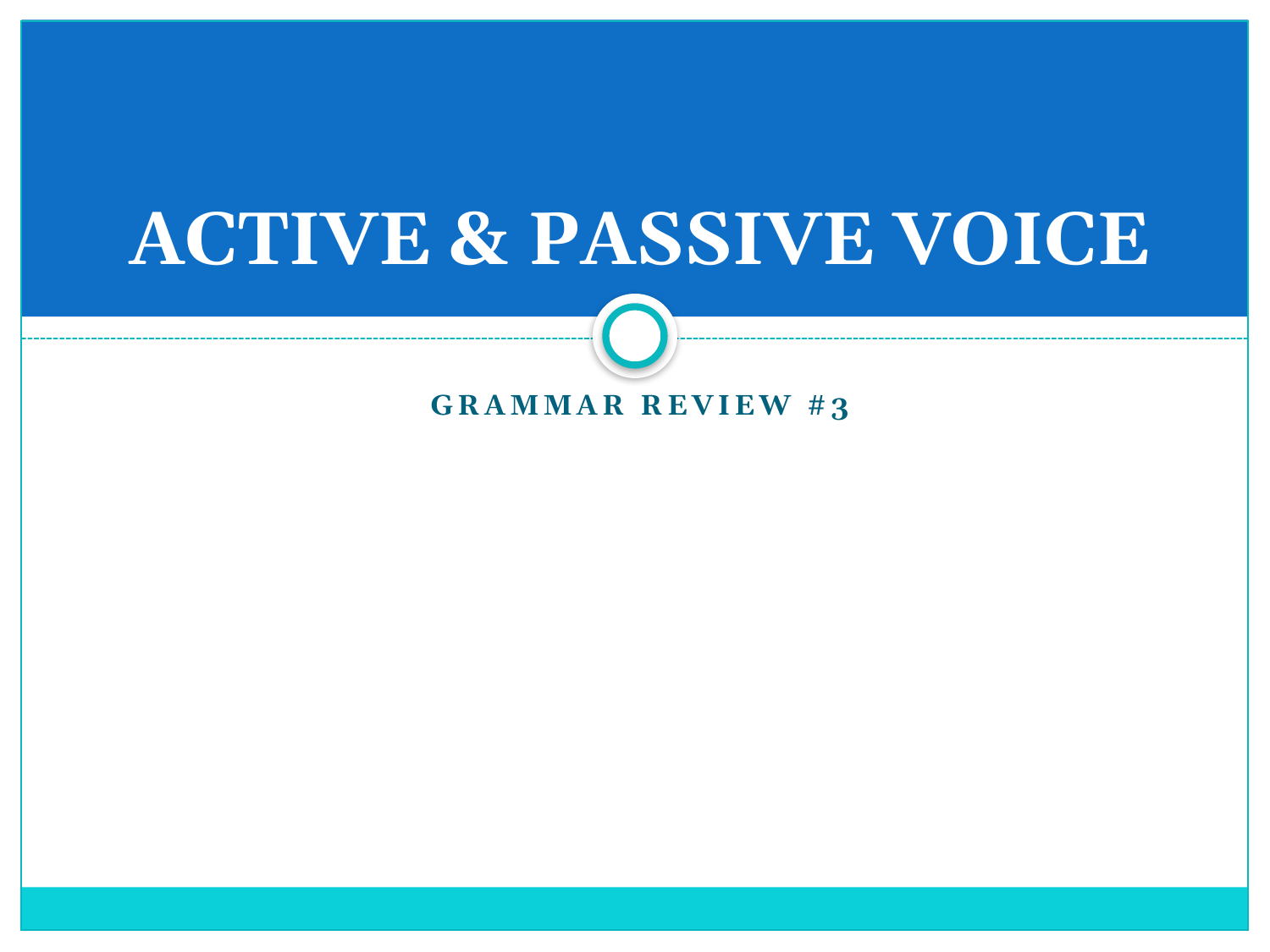

# ACTIVE & PASSIVE VOICE
GRAMMAR REVIEW #3